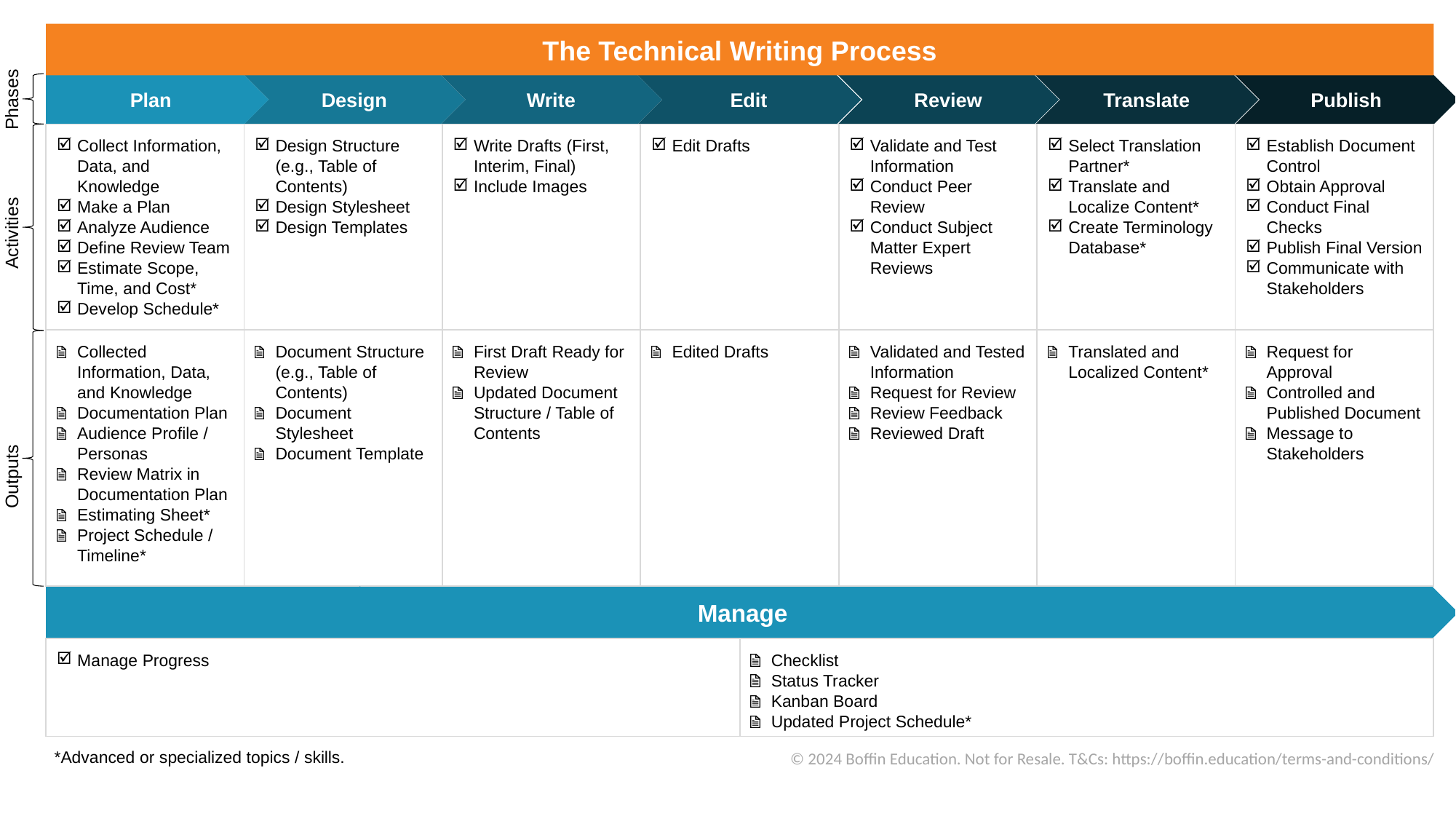

The Technical Writing Process

Plan
Write
Edit
Review
Translate
Publish
Design
Phases

| Collect Information, Data, and Knowledge Make a Plan Analyze Audience Define Review Team Estimate Scope, Time, and Cost\* Develop Schedule\* | Design Structure (e.g., Table of Contents) Design Stylesheet Design Templates | Write Drafts (First, Interim, Final) Include Images | Edit Drafts | Validate and Test Information Conduct Peer Review Conduct Subject Matter Expert Reviews | Select Translation Partner\* Translate and Localize Content\* Create Terminology Database\* | Establish Document Control Obtain Approval Conduct Final Checks Publish Final Version Communicate with Stakeholders |
| --- | --- | --- | --- | --- | --- | --- |
| Collected Information, Data, and Knowledge Documentation Plan Audience Profile / Personas Review Matrix in Documentation Plan Estimating Sheet\* Project Schedule / Timeline\* | Document Structure (e.g., Table of Contents) Document Stylesheet Document Template | First Draft Ready for Review Updated Document Structure / Table of Contents | Edited Drafts | Validated and Tested Information Request for Review Review Feedback Reviewed Draft | Translated and Localized Content\* | Request for Approval Controlled and Published Document Message to Stakeholders |
Activities

Outputs
Manage

| Manage Progress | Checklist Status Tracker Kanban Board Updated Project Schedule\* |
| --- | --- |
*Advanced or specialized topics / skills.
© 2024 Boffin Education. Not for Resale. T&Cs: https://boffin.education/terms-and-conditions/